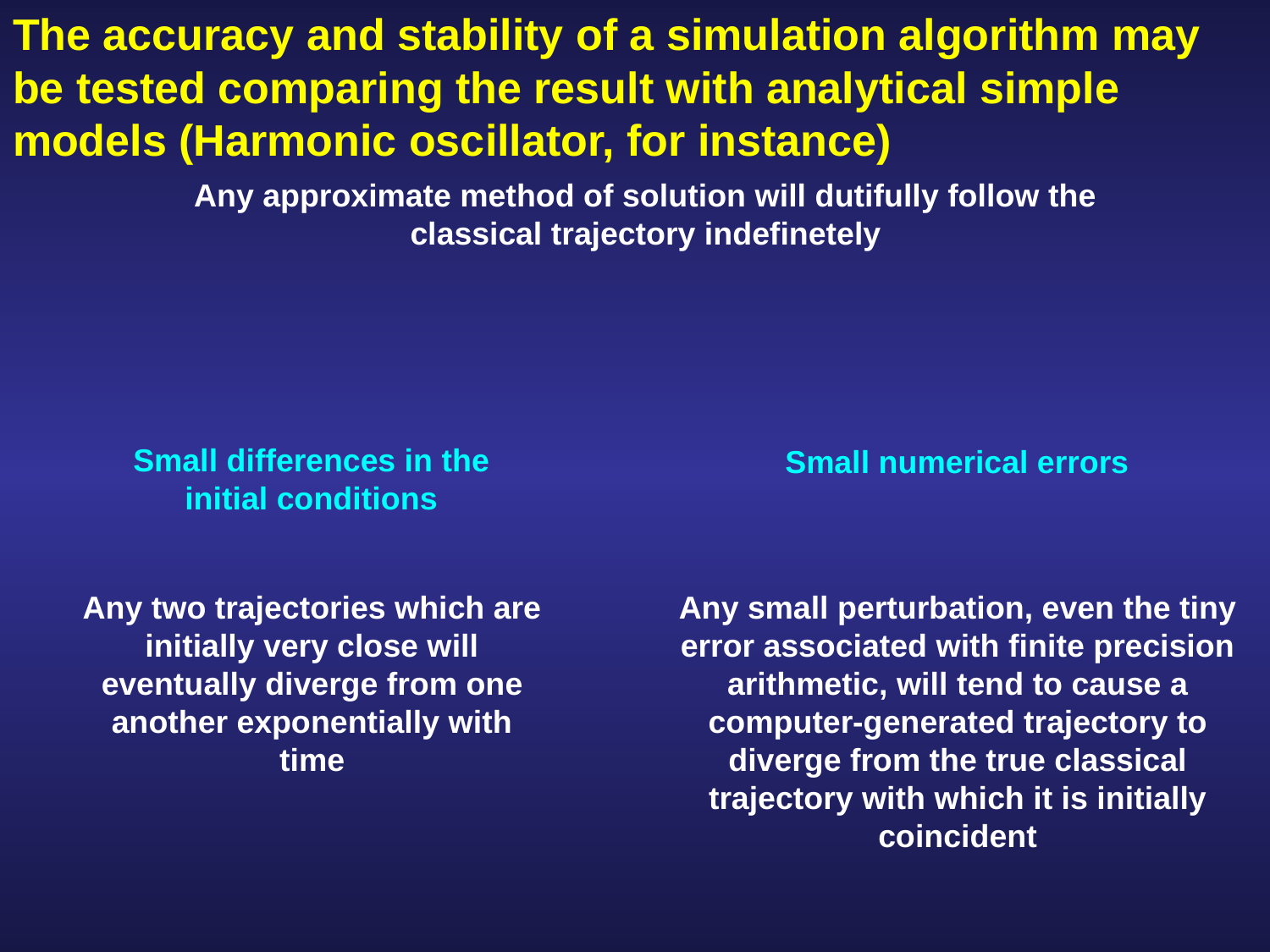

The accuracy and stability of a simulation algorithm may be tested comparing the result with analytical simple models (Harmonic oscillator, for instance)
Any approximate method of solution will dutifully follow the classical trajectory indefinetely
Small differences in the initial conditions
Any two trajectories which are initially very close will eventually diverge from one another exponentially with time
Small numerical errors
Any small perturbation, even the tiny error associated with finite precision arithmetic, will tend to cause a computer-generated trajectory to diverge from the true classical trajectory with which it is initially coincident